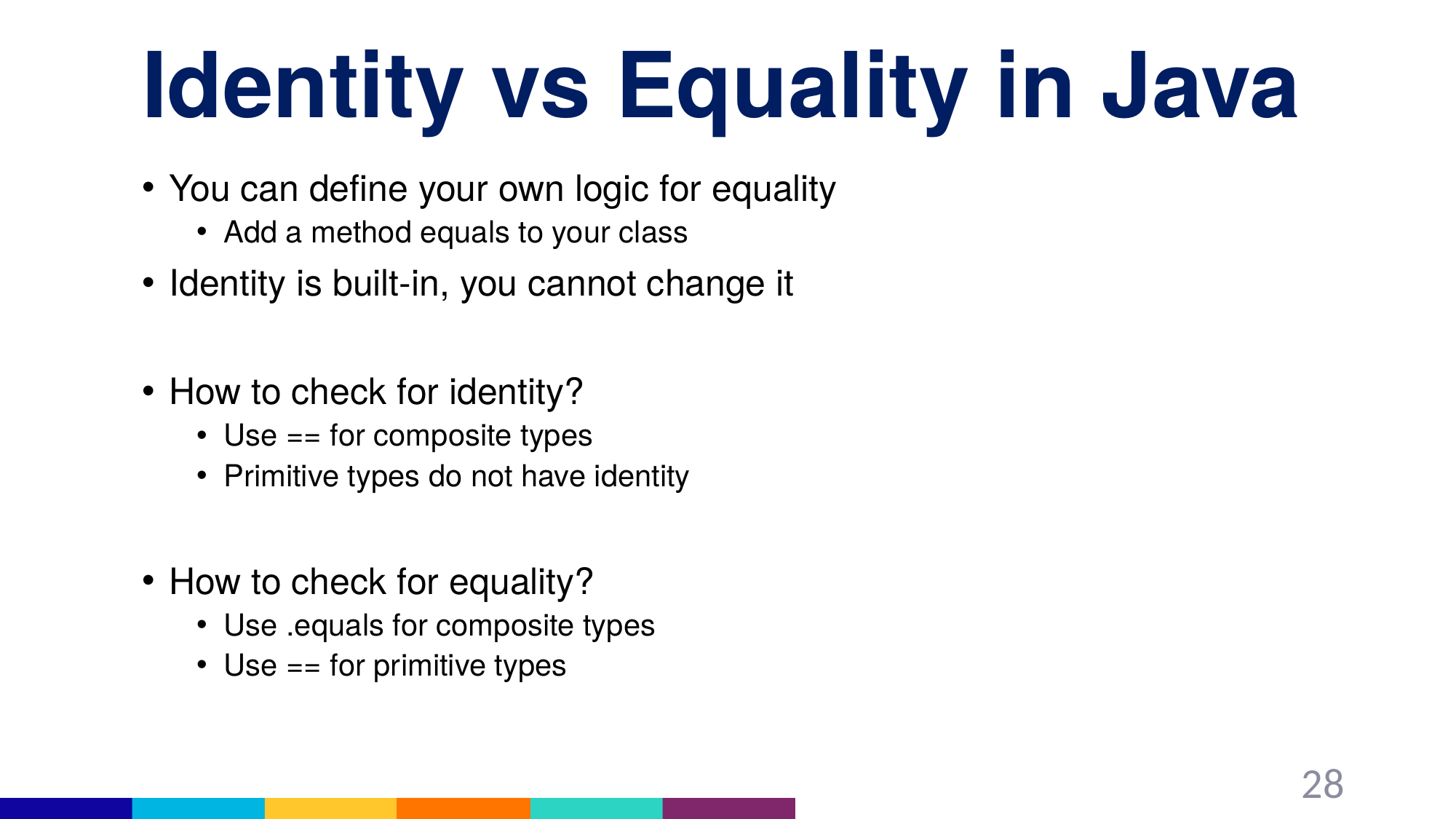

# Identity vs Equality in Java
You can define your own logic for equality
Add a method equals to your class
Identity is built-in, you cannot change it

How to check for identity?
Use == for composite types
Primitive types do not have identity

How to check for equality?
Use .equals for composite types
Use == for primitive types

28